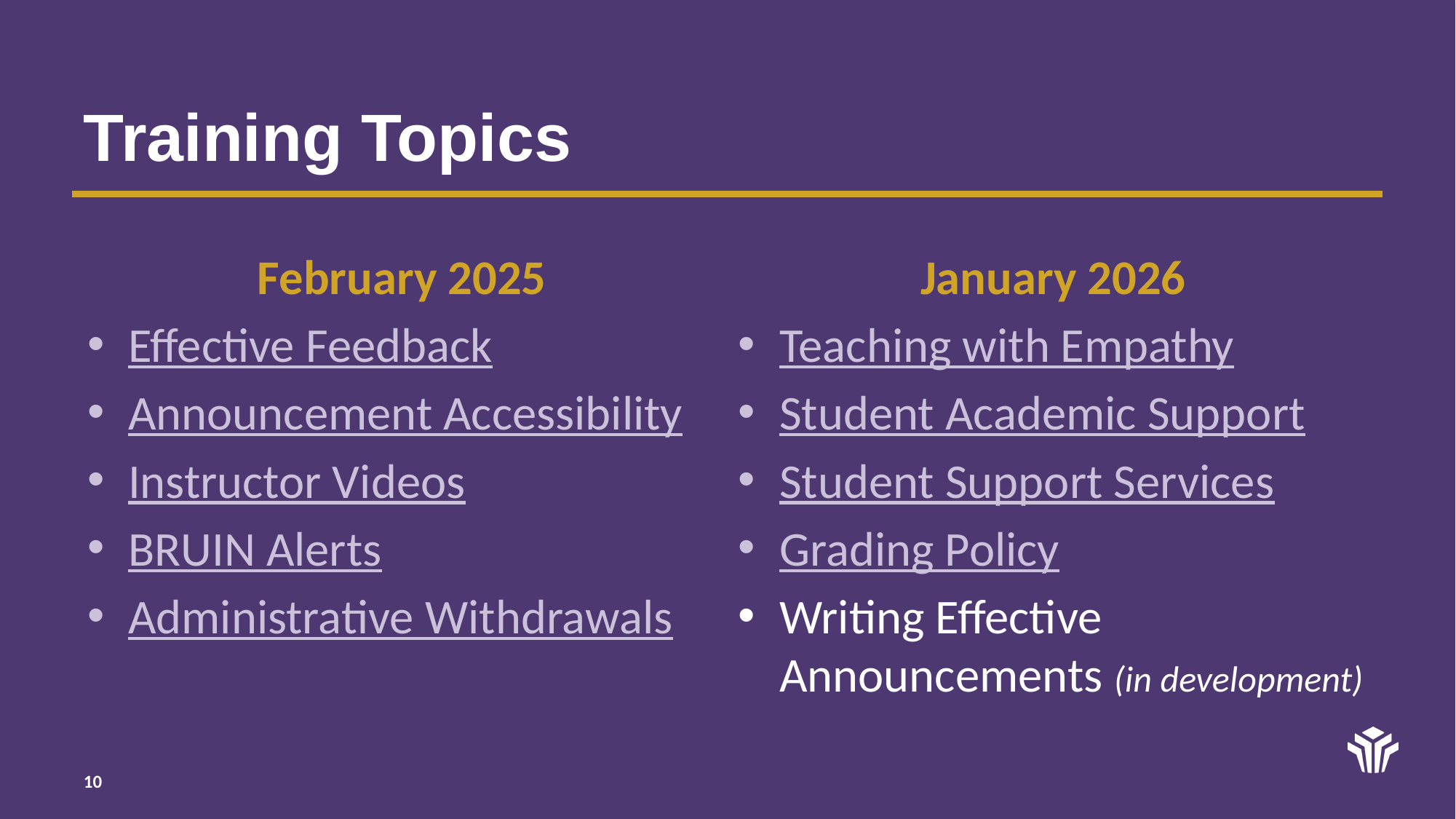

# Training Topics
February 2025
Effective Feedback
Announcement Accessibility
Instructor Videos
BRUIN Alerts
Administrative Withdrawals
January 2026
Teaching with Empathy
Student Academic Support
Student Support Services
Grading Policy
Writing Effective Announcements (in development)